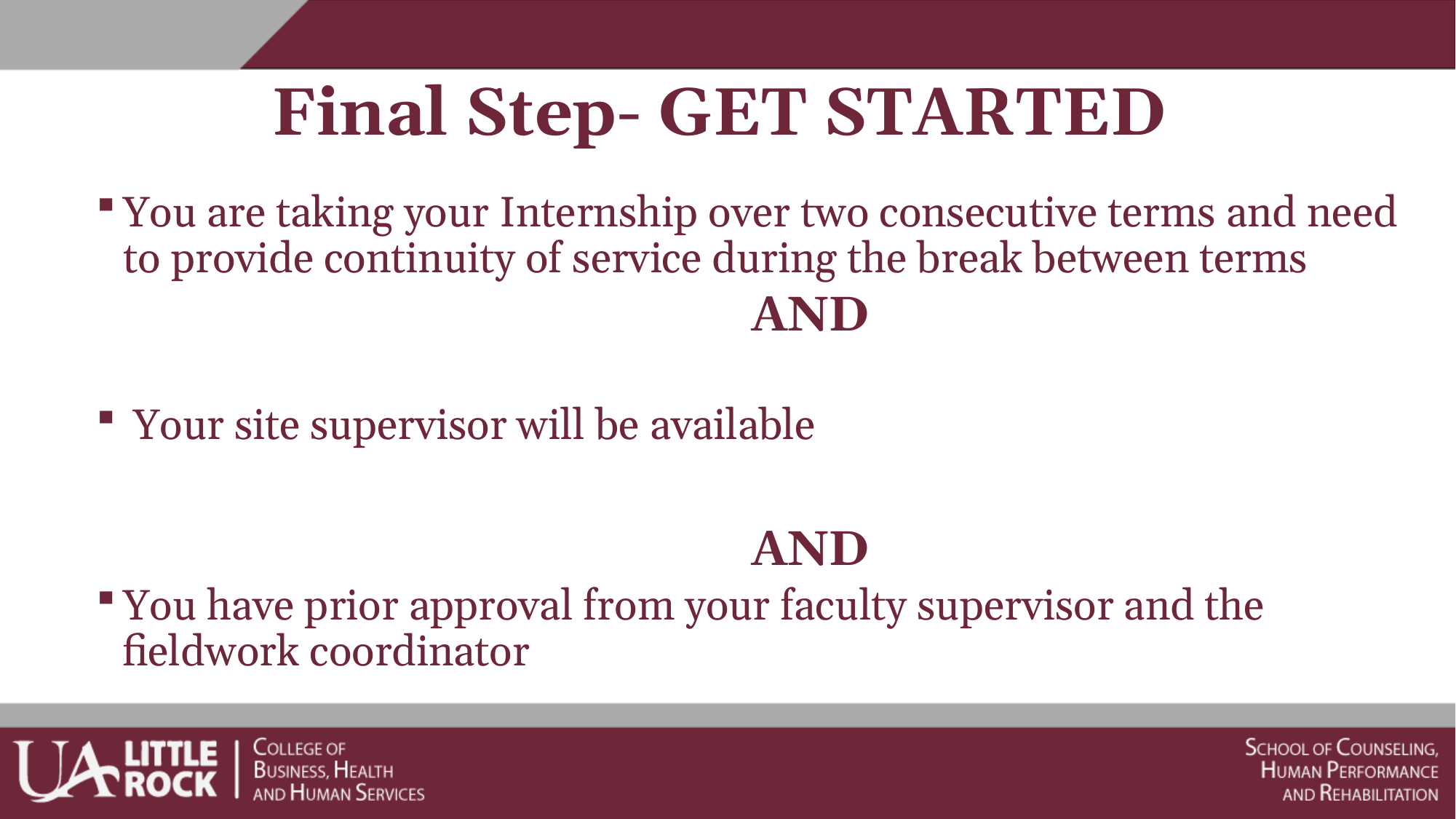

# Final Step- GET STARTED
You are taking your Internship over two consecutive terms and need to provide continuity of service during the break between terms
						AND

 Your site supervisor will be available

						AND
You have prior approval from your faculty supervisor and the fieldwork coordinator